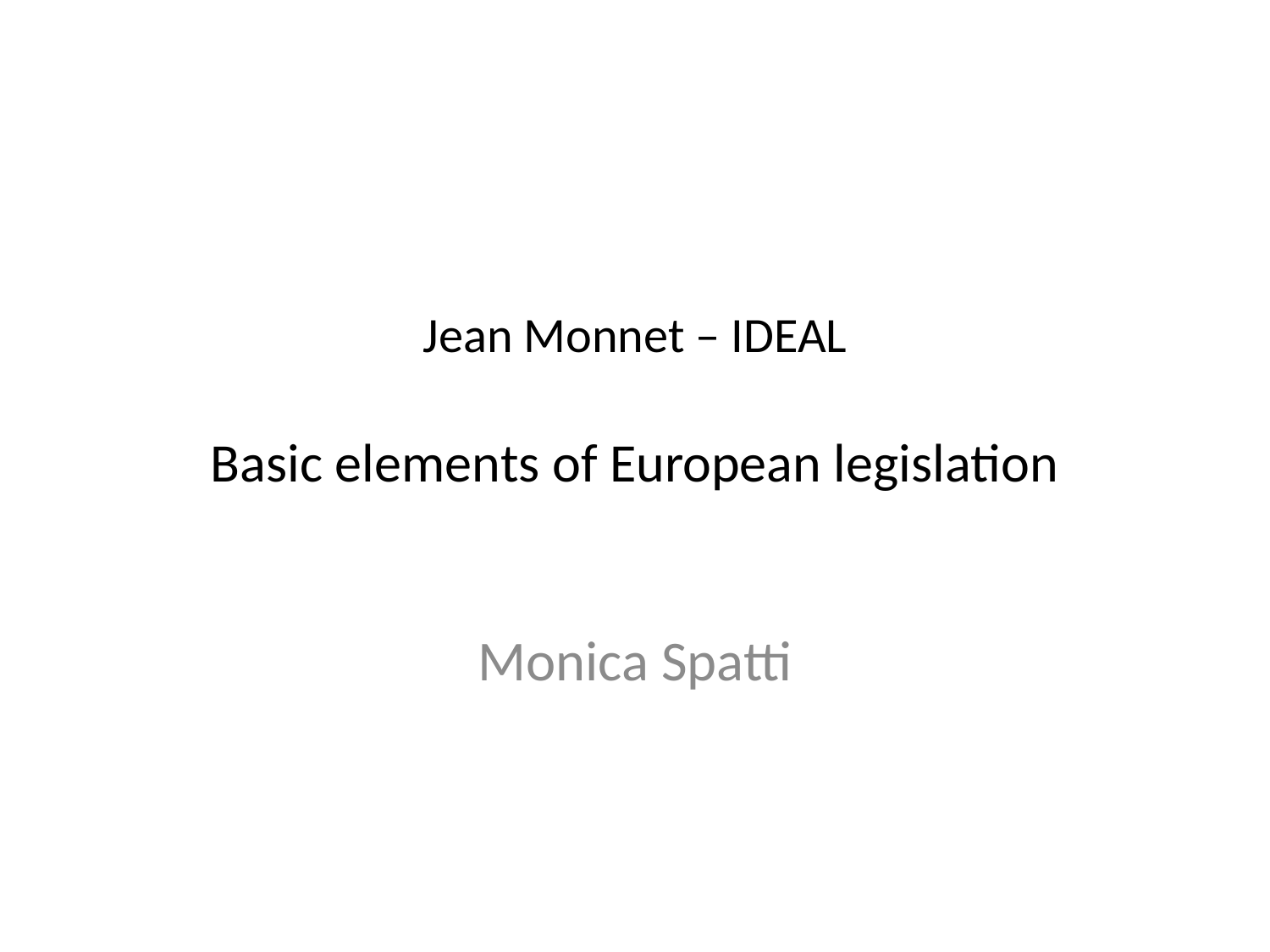

# Jean Monnet – IDEAL Basic elements of European legislation

Monica Spatti